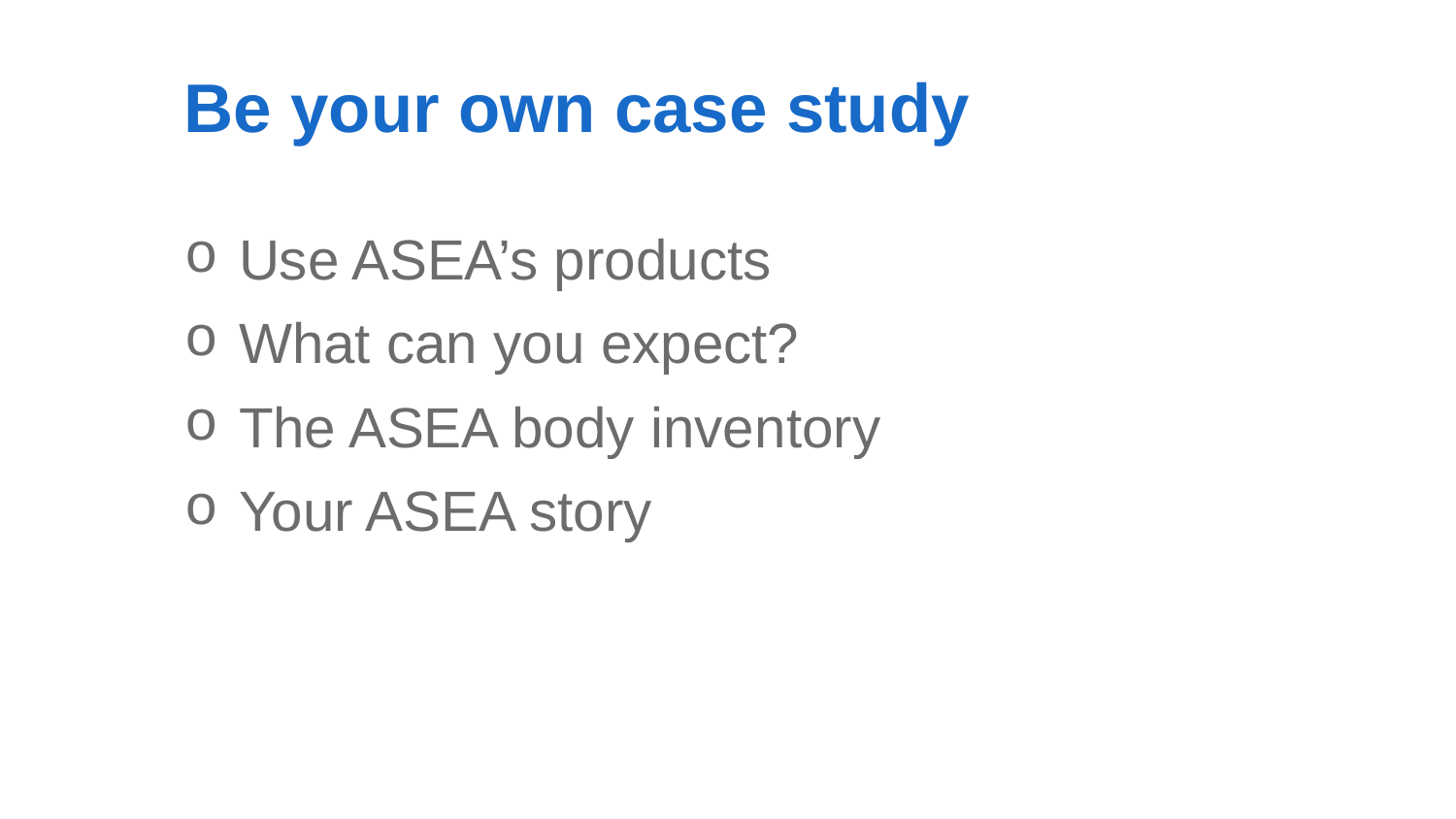

# Be your own case study
Use ASEA’s products
What can you expect?
The ASEA body inventory
Your ASEA story